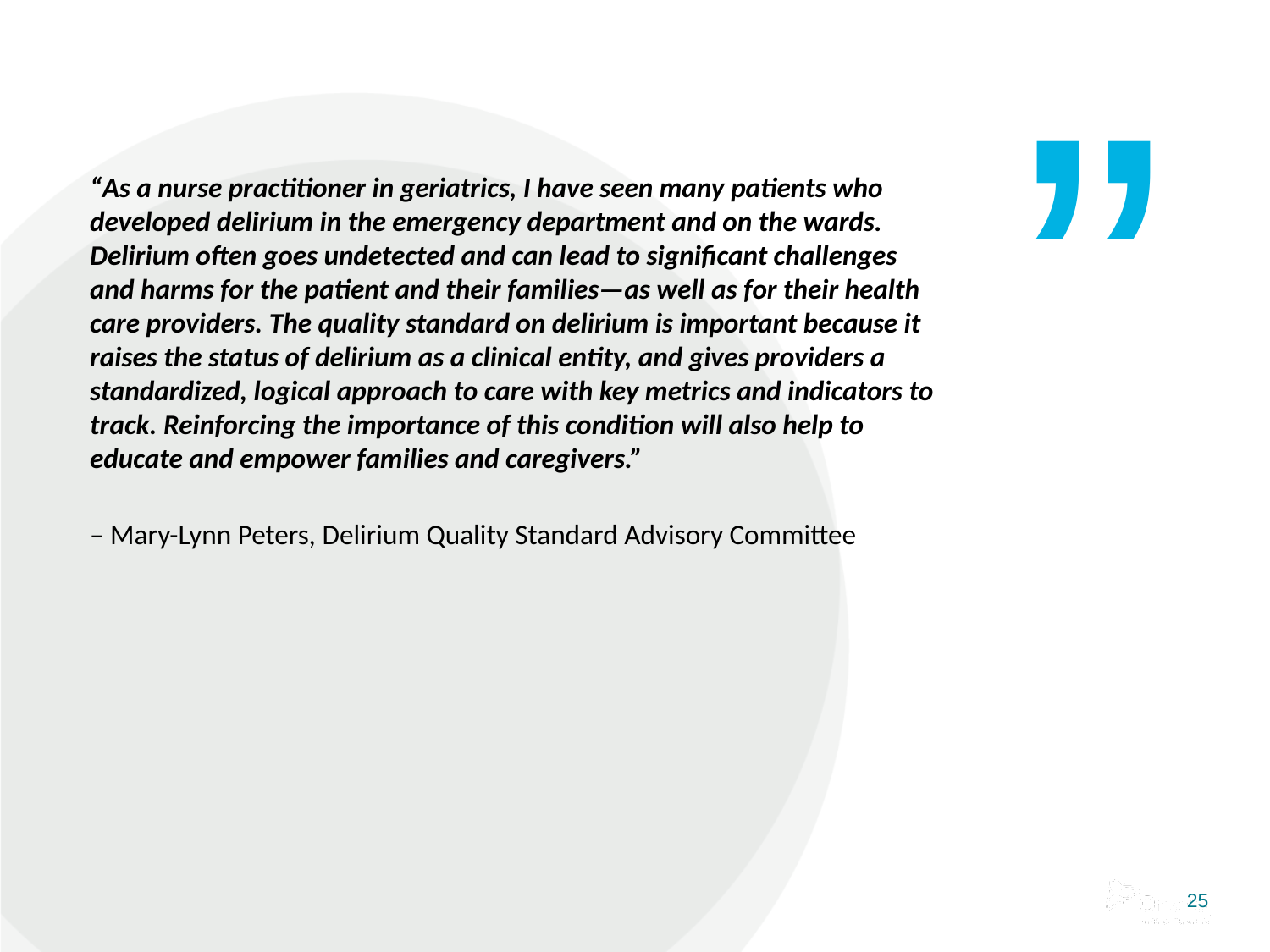

# “As a nurse practitioner in geriatrics, I have seen many patients who developed delirium in the emergency department and on the wards. Delirium often goes undetected and can lead to significant challenges and harms for the patient and their families—as well as for their health care providers. The quality standard on delirium is important because it raises the status of delirium as a clinical entity, and gives providers a standardized, logical approach to care with key metrics and indicators to track. Reinforcing the importance of this condition will also help to educate and empower families and caregivers.” – Mary-Lynn Peters, Delirium Quality Standard Advisory Committee